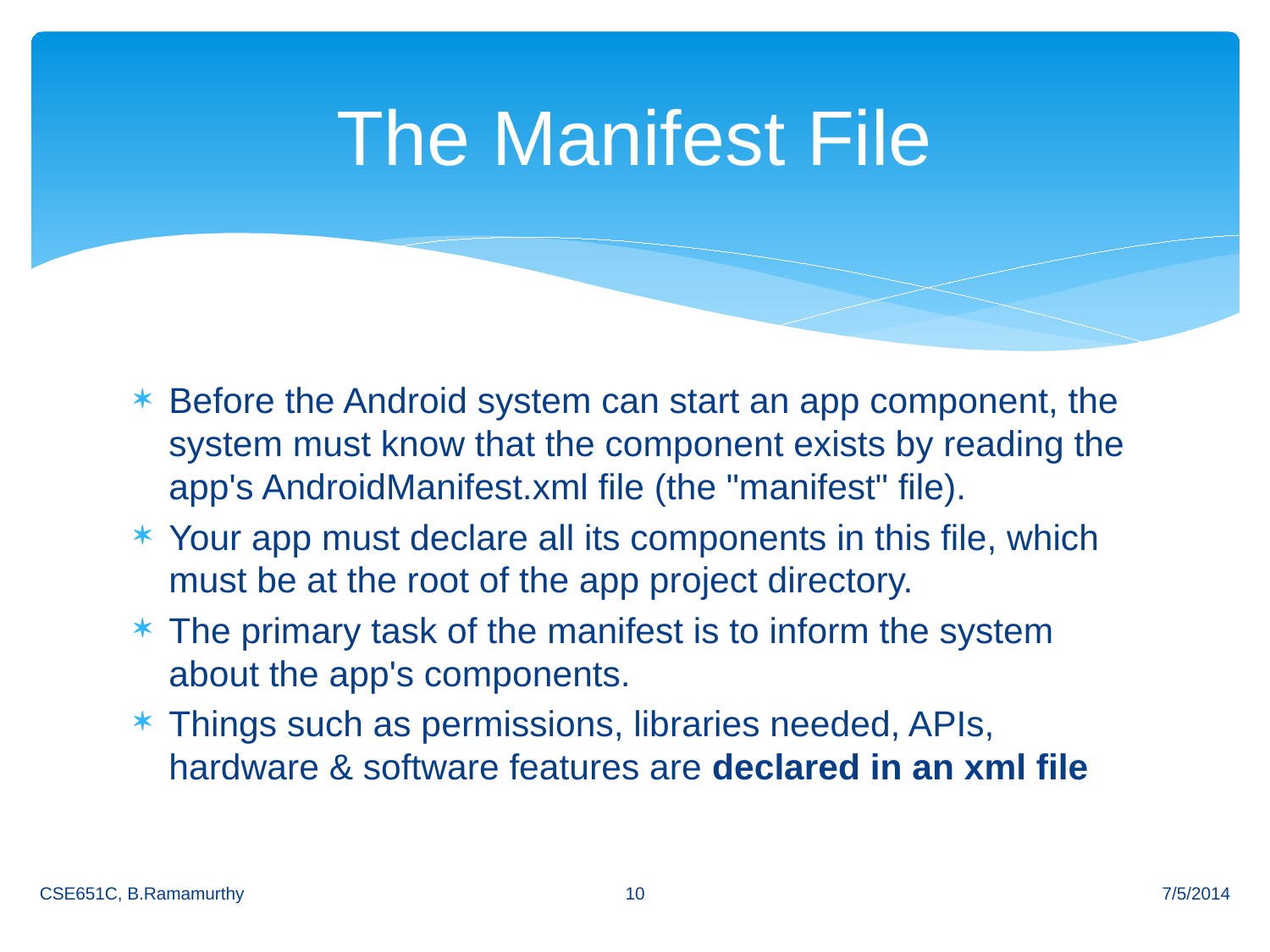

# The Manifest File
Before the Android system can start an app component, the system must know that the component exists by reading the app's AndroidManifest.xml file (the "manifest" file).
Your app must declare all its components in this file, which must be at the root of the app project directory.
The primary task of the manifest is to inform the system about the app's components.
Things such as permissions, libraries needed, APIs, hardware & software features are declared in an xml file

10
CSE651C, B.Ramamurthy
7/5/2014